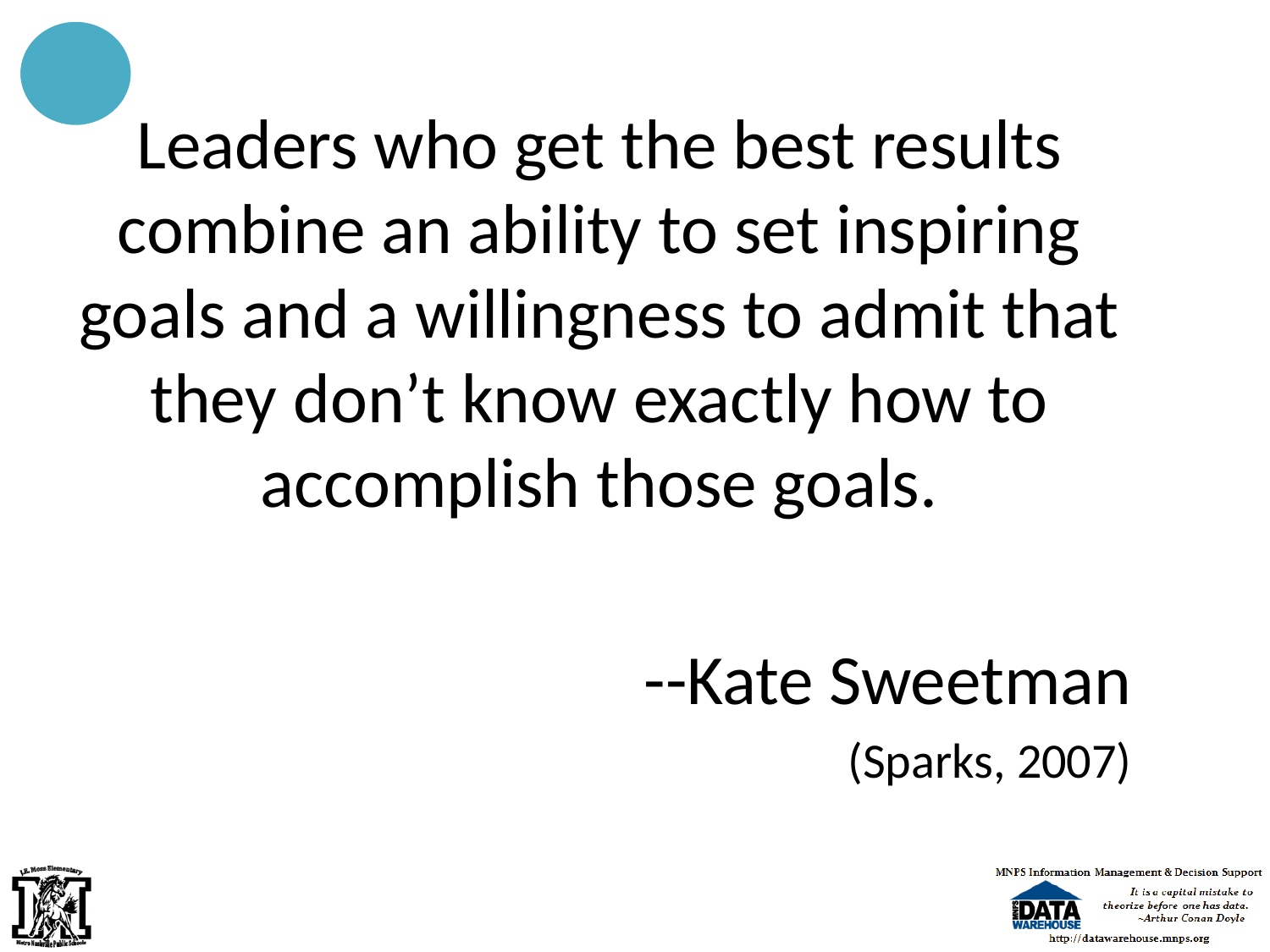

Leaders who get the best results combine an ability to set inspiring goals and a willingness to admit that they don’t know exactly how to accomplish those goals.

--Kate Sweetman
(Sparks, 2007)